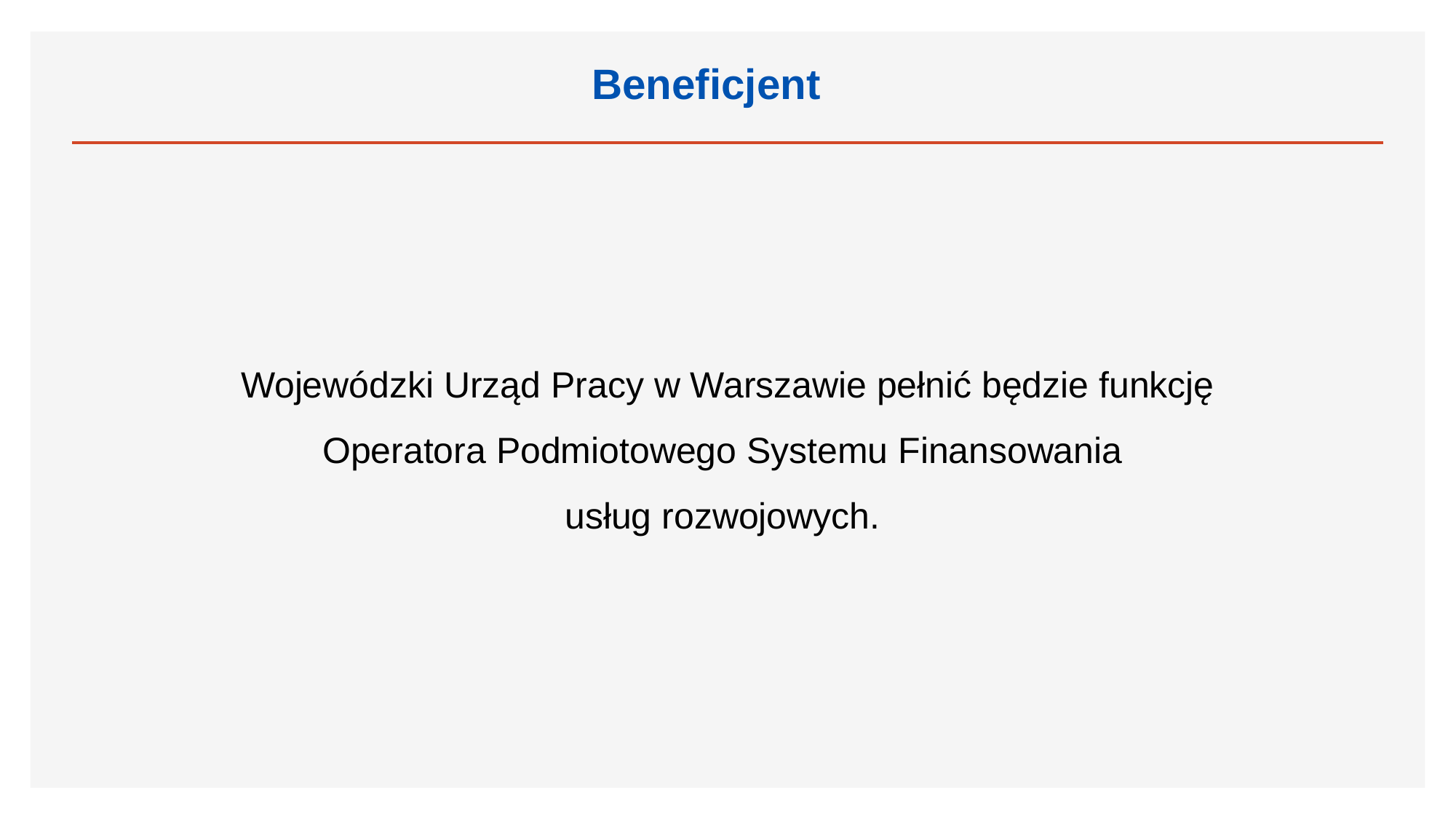

Beneficjent
Wojewódzki Urząd Pracy w Warszawie pełnić będzie funkcję Operatora Podmiotowego Systemu Finansowania
usług rozwojowych.